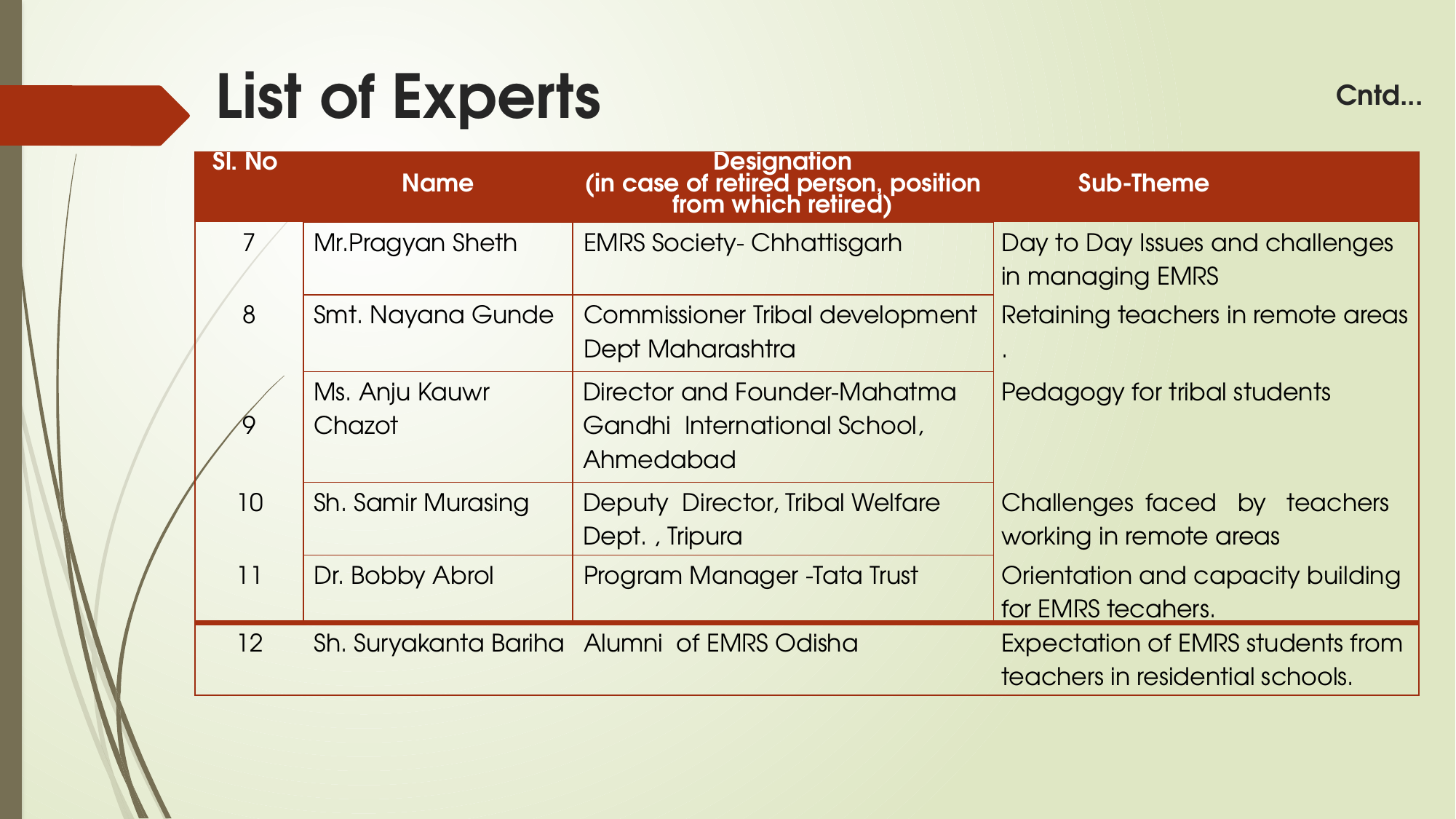

List of Experts
Cntd...
| Sl. No | Name | Designation (in case of retired person, position from which retired) | Sub-Theme |
| --- | --- | --- | --- |
| 7 | Mr.Pragyan Sheth | EMRS Society- Chhattisgarh | Day to Day Issues and challenges in managing EMRS |
| 8 | Smt. Nayana Gunde | Commissioner Tribal development Dept Maharashtra | Retaining teachers in remote areas . |
| 9 | Ms. Anju Kauwr Chazot | Director and Founder-Mahatma Gandhi International School, Ahmedabad | Pedagogy for tribal students |
| 10 | Sh. Samir Murasing | Deputy Director, Tribal Welfare Dept. , Tripura | Challenges faced by teachers working in remote areas |
| 11 | Dr. Bobby Abrol | Program Manager -Tata Trust | Orientation and capacity building for EMRS tecahers. |
| 12 | Sh. Suryakanta Bariha | Alumni of EMRS Odisha | Expectation of EMRS students from teachers in residential schools. |